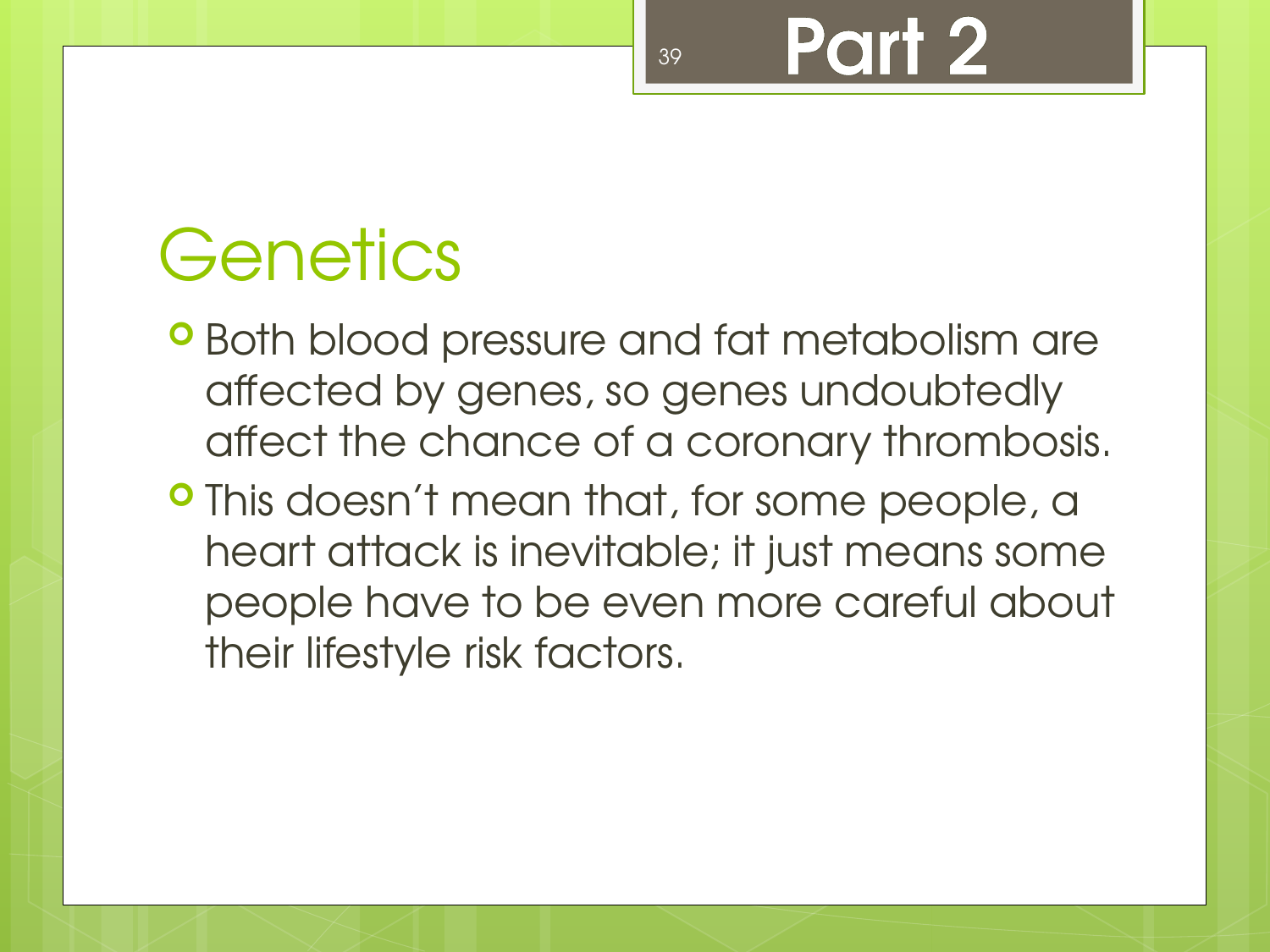

Part 2
39
# Genetics
Both blood pressure and fat metabolism are affected by genes, so genes undoubtedly affect the chance of a coronary thrombosis.
This doesn’t mean that, for some people, a heart attack is inevitable; it just means some people have to be even more careful about their lifestyle risk factors.